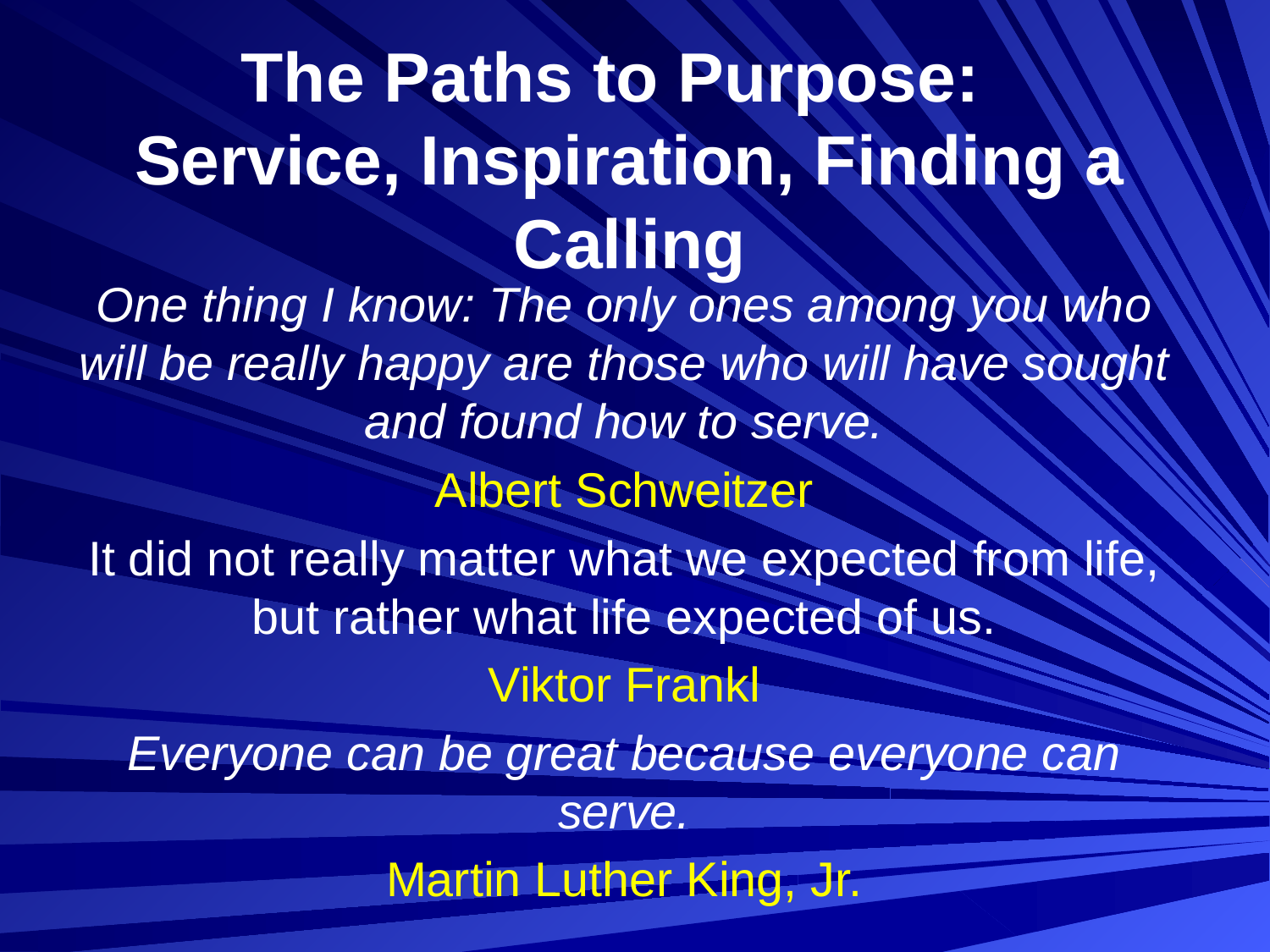

# The Paths to Purpose: Service, Inspiration, Finding a Calling
One thing I know: The only ones among you who will be really happy are those who will have sought and found how to serve.
Albert Schweitzer
It did not really matter what we expected from life, but rather what life expected of us.
Viktor Frankl
Everyone can be great because everyone can serve.
Martin Luther King, Jr.